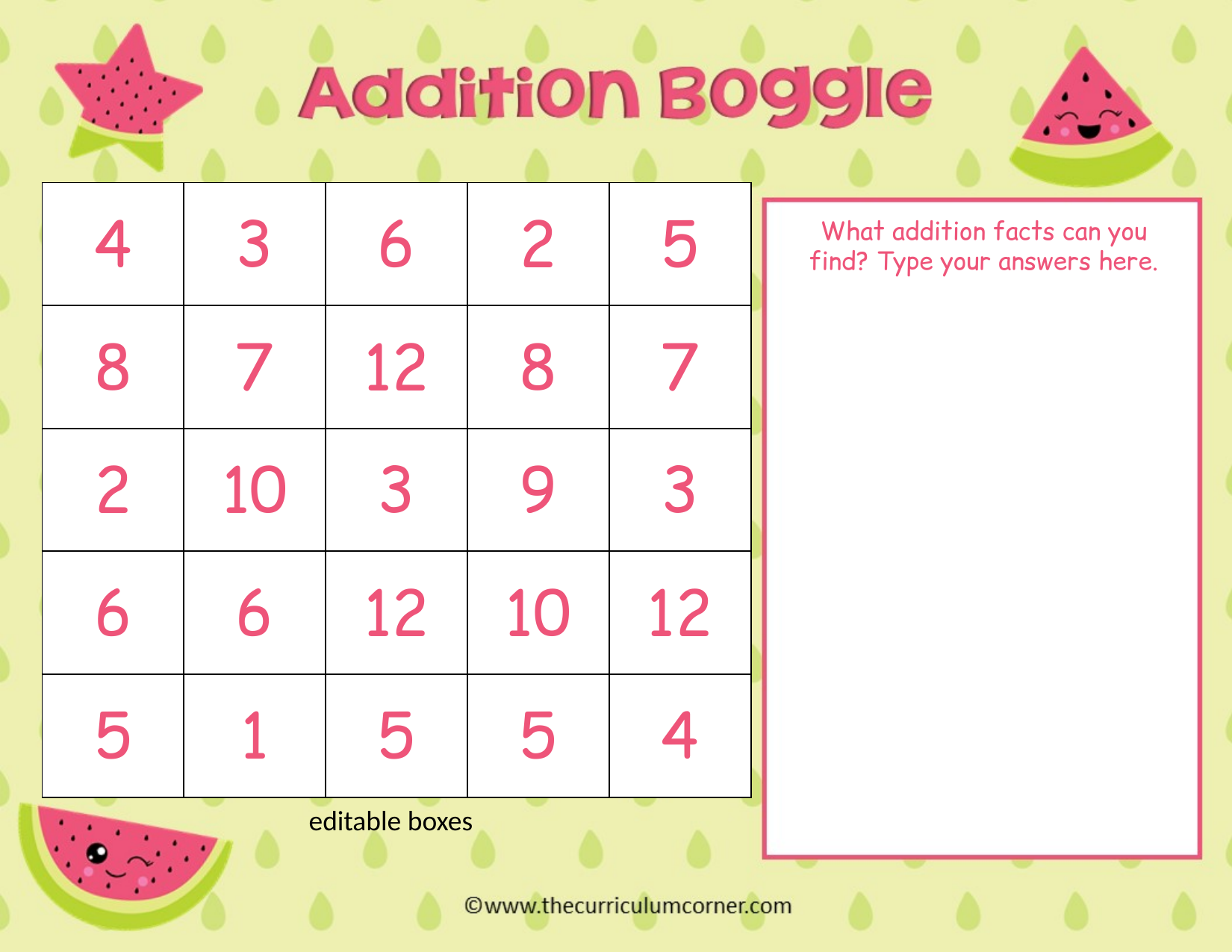

| 4 | 3 | 6 | 2 | 5 |
| --- | --- | --- | --- | --- |
| 8 | 7 | 12 | 8 | 7 |
| 2 | 10 | 3 | 9 | 3 |
| 6 | 6 | 12 | 10 | 12 |
| 5 | 1 | 5 | 5 | 4 |
What addition facts can you find? Type your answers here.

editable boxes